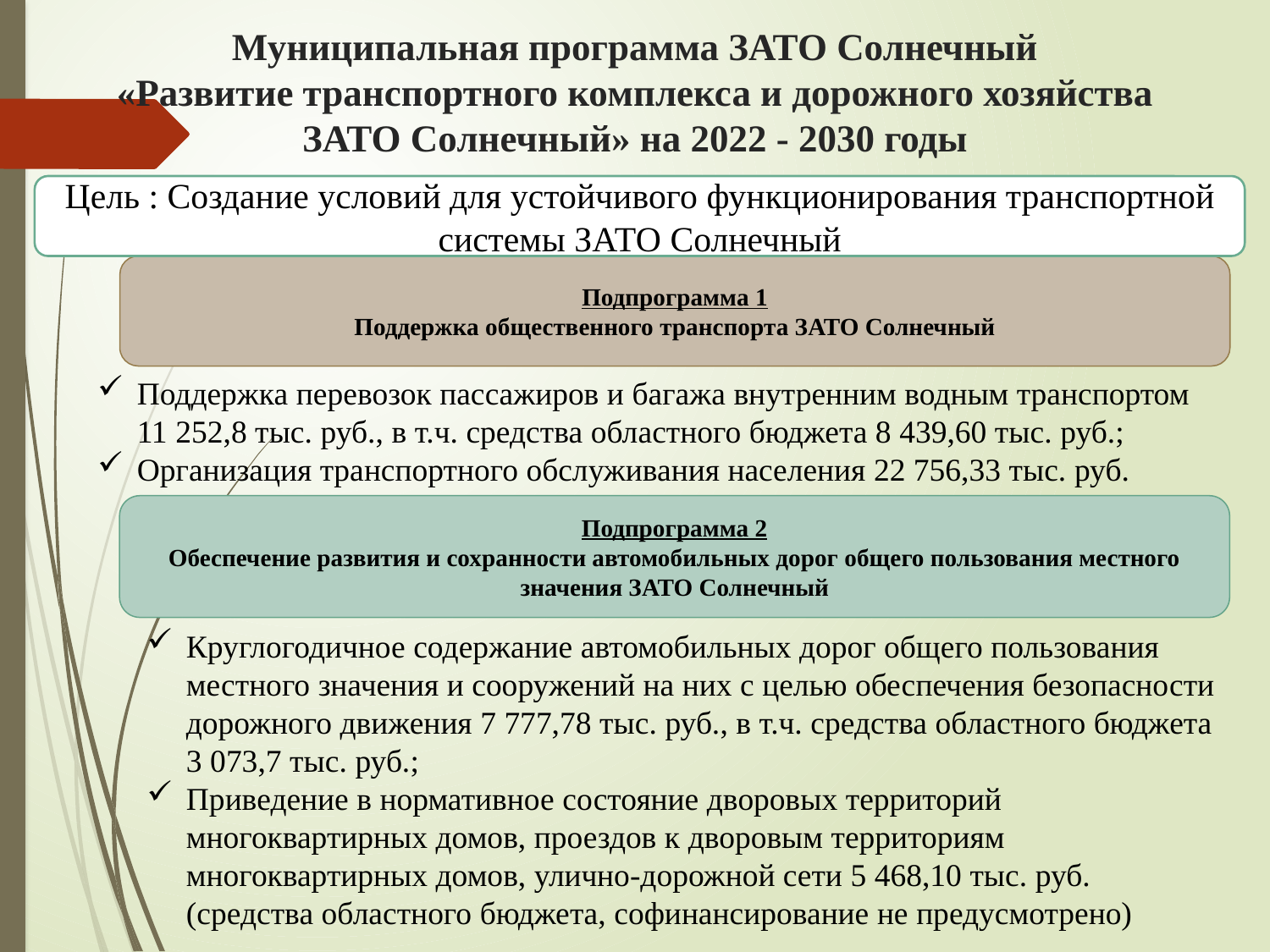

# Муниципальная программа ЗАТО Солнечный «Развитие транспортного комплекса и дорожного хозяйства ЗАТО Солнечный» на 2022 - 2030 годы
Цель : Создание условий для устойчивого функционирования транспортной системы ЗАТО Солнечный
Подпрограмма 1
Поддержка общественного транспорта ЗАТО Солнечный
Поддержка перевозок пассажиров и багажа внутренним водным транспортом 11 252,8 тыс. руб., в т.ч. средства областного бюджета 8 439,60 тыс. руб.;
Организация транспортного обслуживания населения 22 756,33 тыс. руб.
Подпрограмма 2
Обеспечение развития и сохранности автомобильных дорог общего пользования местного значения ЗАТО Солнечный
Круглогодичное содержание автомобильных дорог общего пользования местного значения и сооружений на них с целью обеспечения безопасности дорожного движения 7 777,78 тыс. руб., в т.ч. средства областного бюджета 3 073,7 тыс. руб.;
Приведение в нормативное состояние дворовых территорий многоквартирных домов, проездов к дворовым территориям многоквартирных домов, улично-дорожной сети 5 468,10 тыс. руб. (средства областного бюджета, софинансирование не предусмотрено)